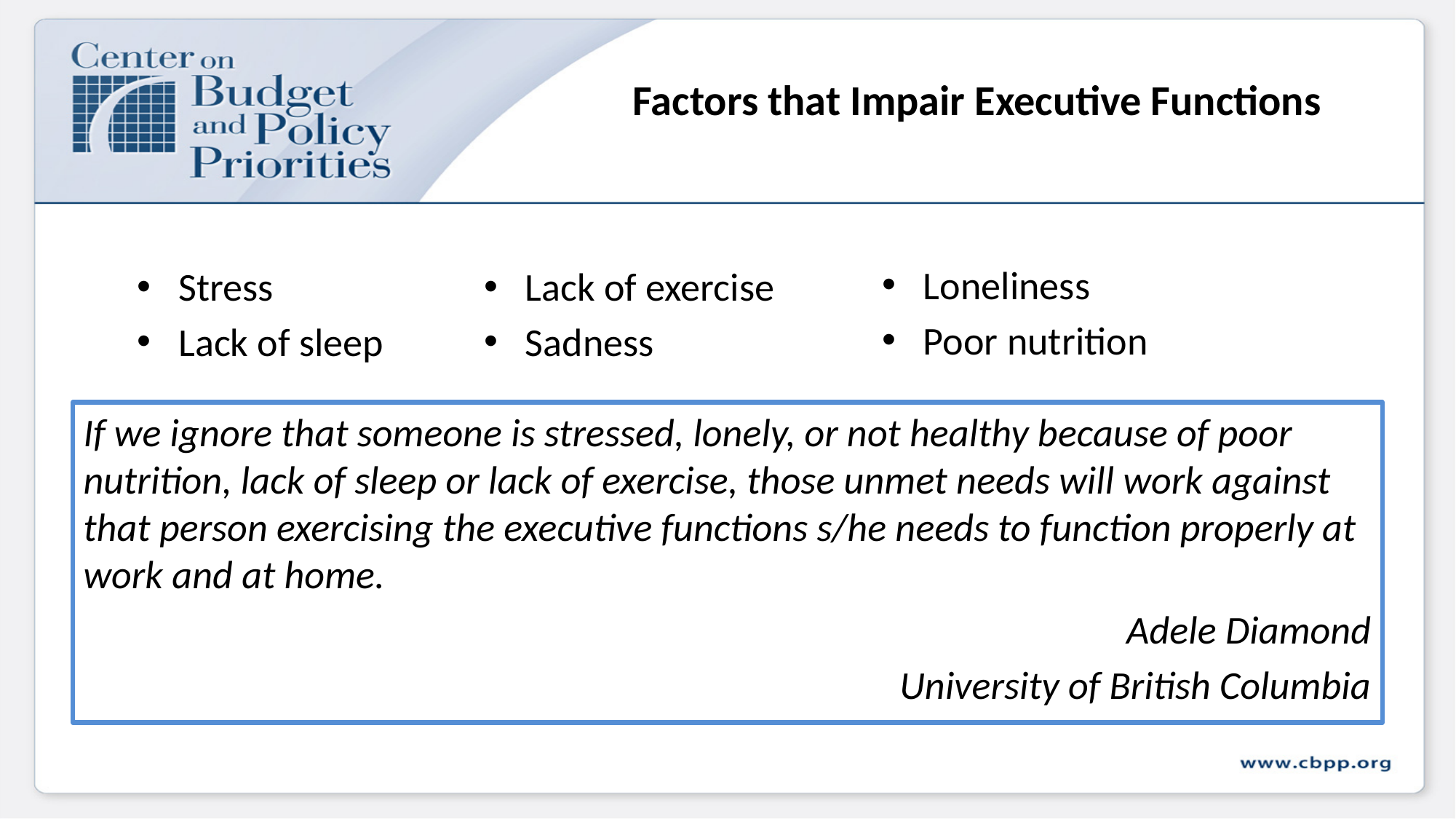

# Factors that Impair Executive Functions
Loneliness
Poor nutrition

Stress
Lack of sleep

Lack of exercise
Sadness
If we ignore that someone is stressed, lonely, or not healthy because of poor nutrition, lack of sleep or lack of exercise, those unmet needs will work against that person exercising the executive functions s/he needs to function properly at work and at home.
Adele Diamond
University of British Columbia